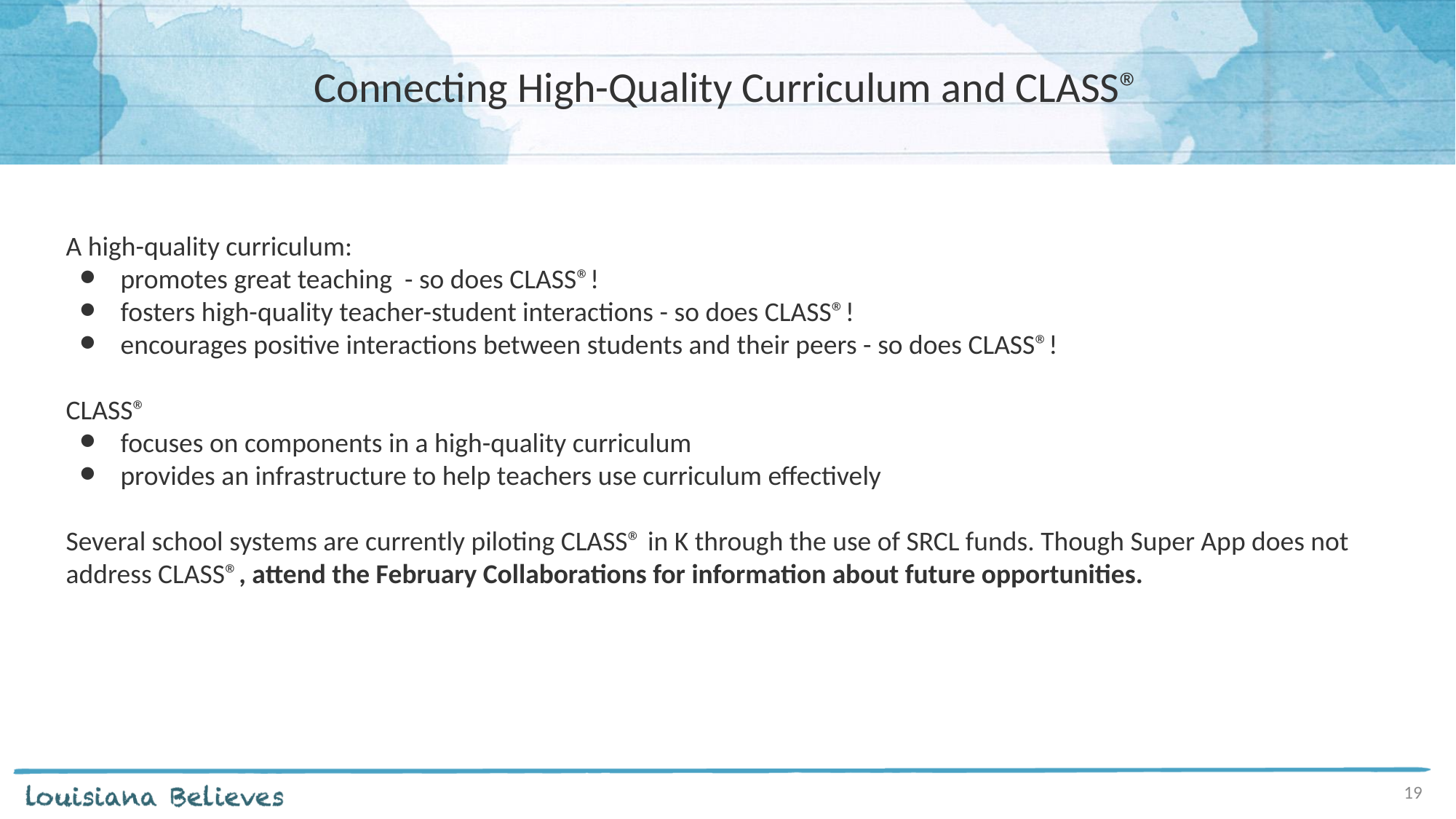

# Connecting High-Quality Curriculum and CLASS®
A high-quality curriculum:
promotes great teaching  - so does CLASS®!
fosters high-quality teacher-student interactions - so does CLASS®!
encourages positive interactions between students and their peers - so does CLASS®!

CLASS®
focuses on components in a high-quality curriculum
provides an infrastructure to help teachers use curriculum effectively

Several school systems are currently piloting CLASS® in K through the use of SRCL funds. Though Super App does not address CLASS®, attend the February Collaborations for information about future opportunities.